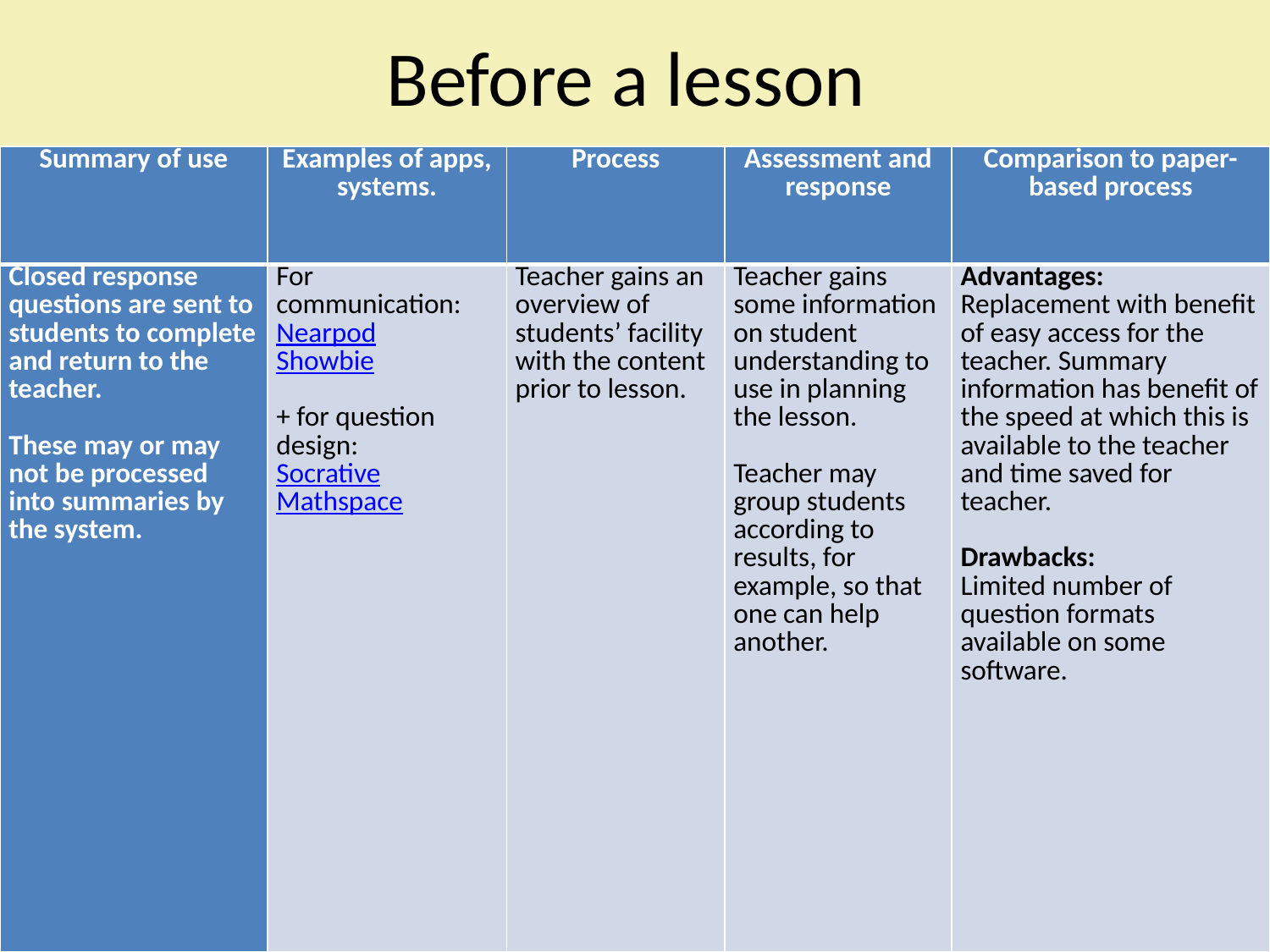

# Before a lesson
| Summary of use | Examples of apps, systems. | Process | Assessment and response | Comparison to paper-based process |
| --- | --- | --- | --- | --- |
| Closed response questions are sent to students to complete and return to the teacher.   These may or may not be processed into summaries by the system. | For communication: Nearpod Showbie   + for question design: Socrative Mathspace | Teacher gains an overview of students’ facility with the content prior to lesson. | Teacher gains some information on student understanding to use in planning the lesson.   Teacher may group students according to results, for example, so that one can help another. | Advantages: Replacement with benefit of easy access for the teacher. Summary information has benefit of the speed at which this is available to the teacher and time saved for teacher.   Drawbacks: Limited number of question formats available on some software. |